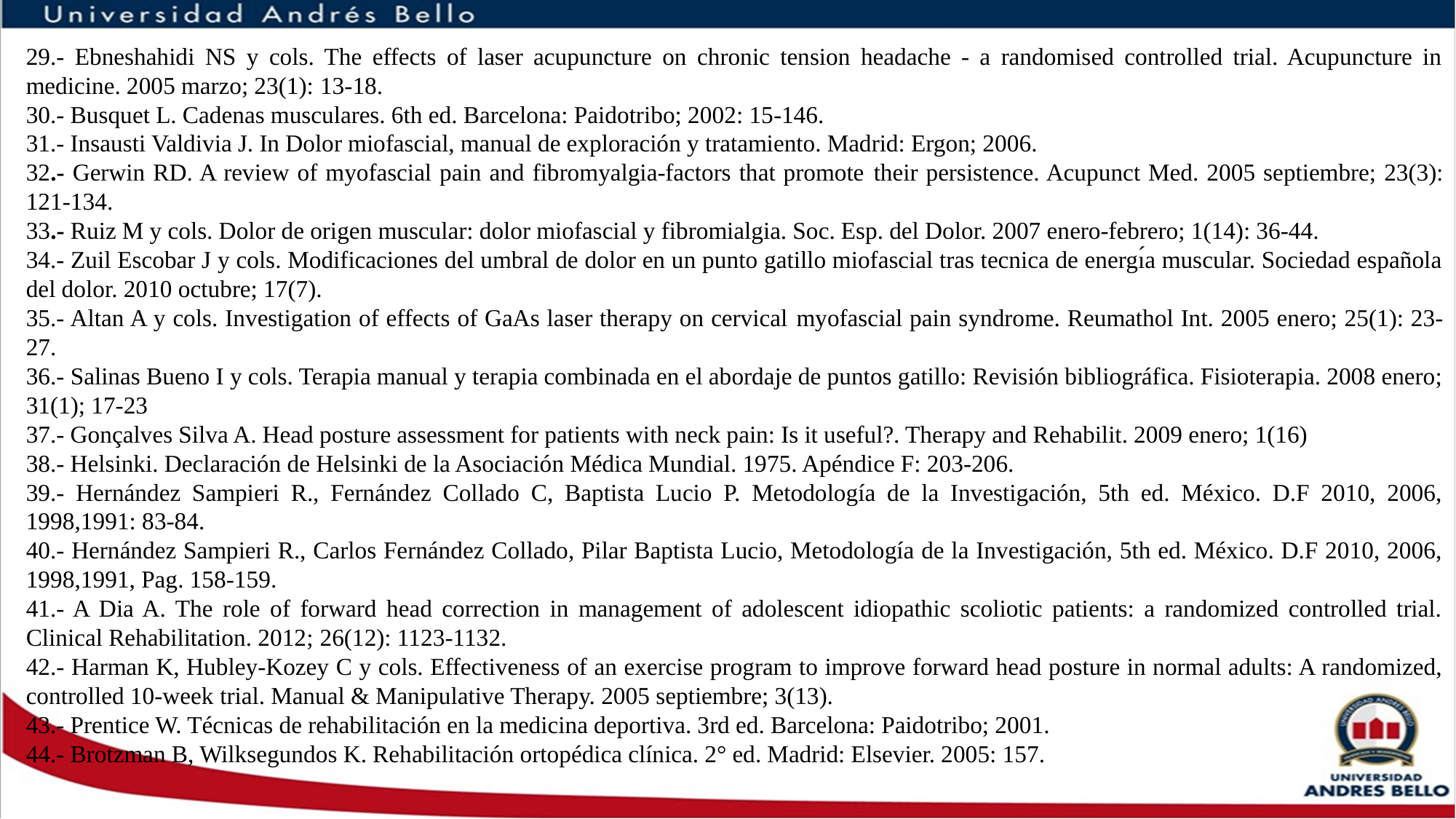

29.- Ebneshahidi NS y cols. The effects of laser acupuncture on chronic tension headache - a randomised controlled trial. Acupuncture in medicine. 2005 marzo; 23(1): 13-18.
30.- Busquet L. Cadenas musculares. 6th ed. Barcelona: Paidotribo; 2002: 15-146.
31.- Insausti Valdivia J. In Dolor miofascial, manual de exploración y tratamiento. Madrid: Ergon; 2006.
32.- Gerwin RD. A review of myofascial pain and fibromyalgia-factors that promote their persistence. Acupunct Med. 2005 septiembre; 23(3): 121-134.
33.- Ruiz M y cols. Dolor de origen muscular: dolor miofascial y fibromialgia. Soc. Esp. del Dolor. 2007 enero-febrero; 1(14): 36-44.
34.- Zuil Escobar J y cols. Modificaciones del umbral de dolor en un punto gatillo miofascial tras tecnica de energı́a muscular. Sociedad española del dolor. 2010 octubre; 17(7).
35.- Altan A y cols. Investigation of effects of GaAs laser therapy on cervical myofascial pain syndrome. Reumathol Int. 2005 enero; 25(1): 23-27.
36.- Salinas Bueno I y cols. Terapia manual y terapia combinada en el abordaje de puntos gatillo: Revisión bibliográfica. Fisioterapia. 2008 enero; 31(1); 17-23
37.- Gonçalves Silva A. Head posture assessment for patients with neck pain: Is it useful?. Therapy and Rehabilit. 2009 enero; 1(16)
38.- Helsinki. Declaración de Helsinki de la Asociación Médica Mundial. 1975. Apéndice F: 203-206.
39.- Hernández Sampieri R., Fernández Collado C, Baptista Lucio P. Metodología de la Investigación, 5th ed. México. D.F 2010, 2006, 1998,1991: 83-84.
40.- Hernández Sampieri R., Carlos Fernández Collado, Pilar Baptista Lucio, Metodología de la Investigación, 5th ed. México. D.F 2010, 2006, 1998,1991, Pag. 158-159.
41.- A Dia A. The role of forward head correction in management of adolescent idiopathic scoliotic patients: a randomized controlled trial. Clinical Rehabilitation. 2012; 26(12): 1123-1132.
42.- Harman K, Hubley-Kozey C y cols. Effectiveness of an exercise program to improve forward head posture in normal adults: A randomized, controlled 10-week trial. Manual & Manipulative Therapy. 2005 septiembre; 3(13).
43.- Prentice W. Técnicas de rehabilitación en la medicina deportiva. 3rd ed. Barcelona: Paidotribo; 2001.
44.- Brotzman B, Wilksegundos K. Rehabilitación ortopédica clínica. 2° ed. Madrid: Elsevier. 2005: 157.